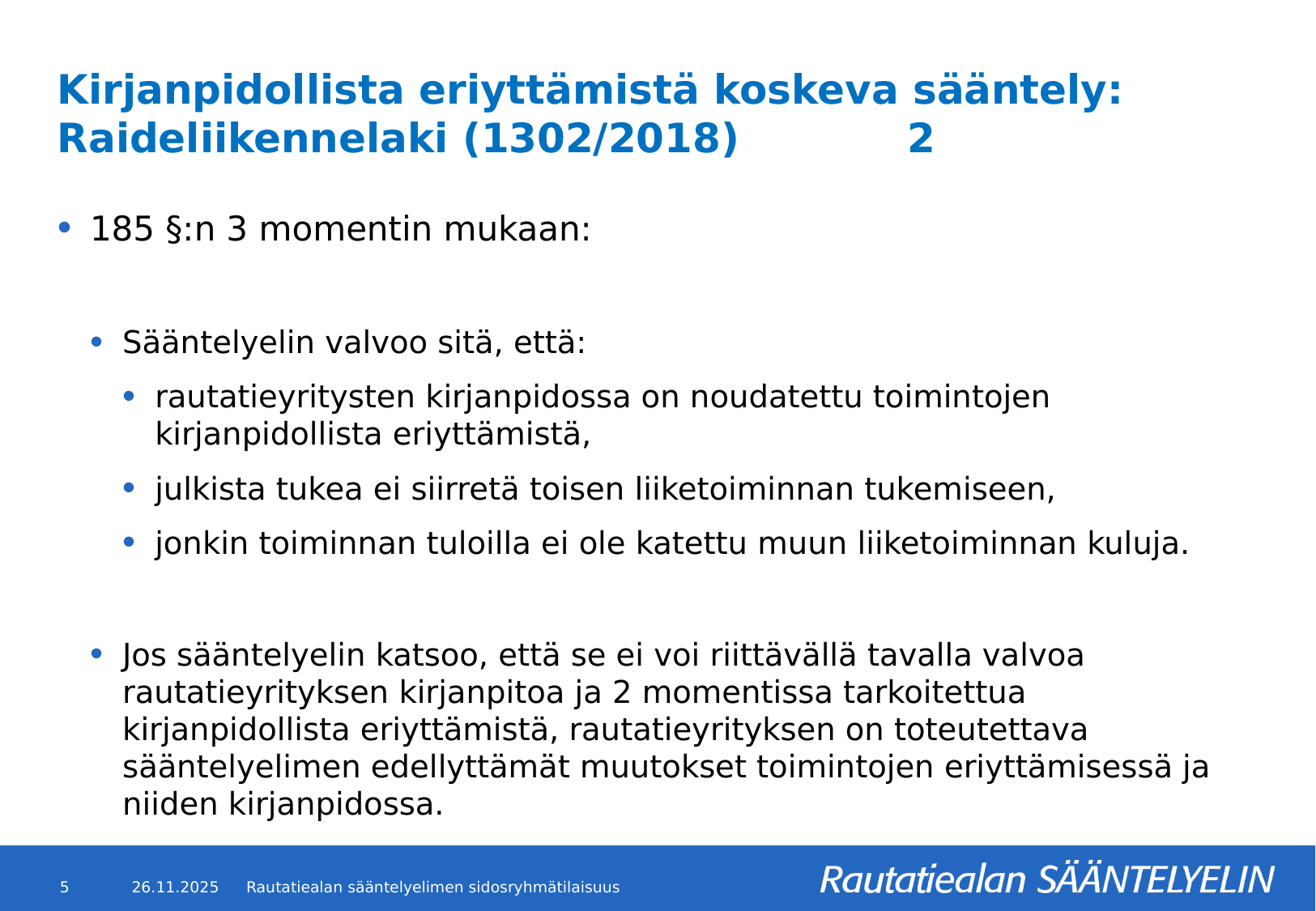

# Kirjanpidollista eriyttämistä koskeva sääntely: Raideliikennelaki (1302/2018)		2
185 §:n 3 momentin mukaan:

Sääntelyelin valvoo sitä, että:
rautatieyritysten kirjanpidossa on noudatettu toimintojen kirjanpidollista eriyttämistä,
julkista tukea ei siirretä toisen liiketoiminnan tukemiseen,
jonkin toiminnan tuloilla ei ole katettu muun liiketoiminnan kuluja.

Jos sääntelyelin katsoo, että se ei voi riittävällä tavalla valvoa rautatieyrityksen kirjanpitoa ja 2 momentissa tarkoitettua kirjanpidollista eriyttämistä, rautatieyrityksen on toteutettava sääntelyelimen edellyttämät muutokset toimintojen eriyttämisessä ja niiden kirjanpidossa.
5
26.11.2025
Rautatiealan sääntelyelimen sidosryhmätilaisuus